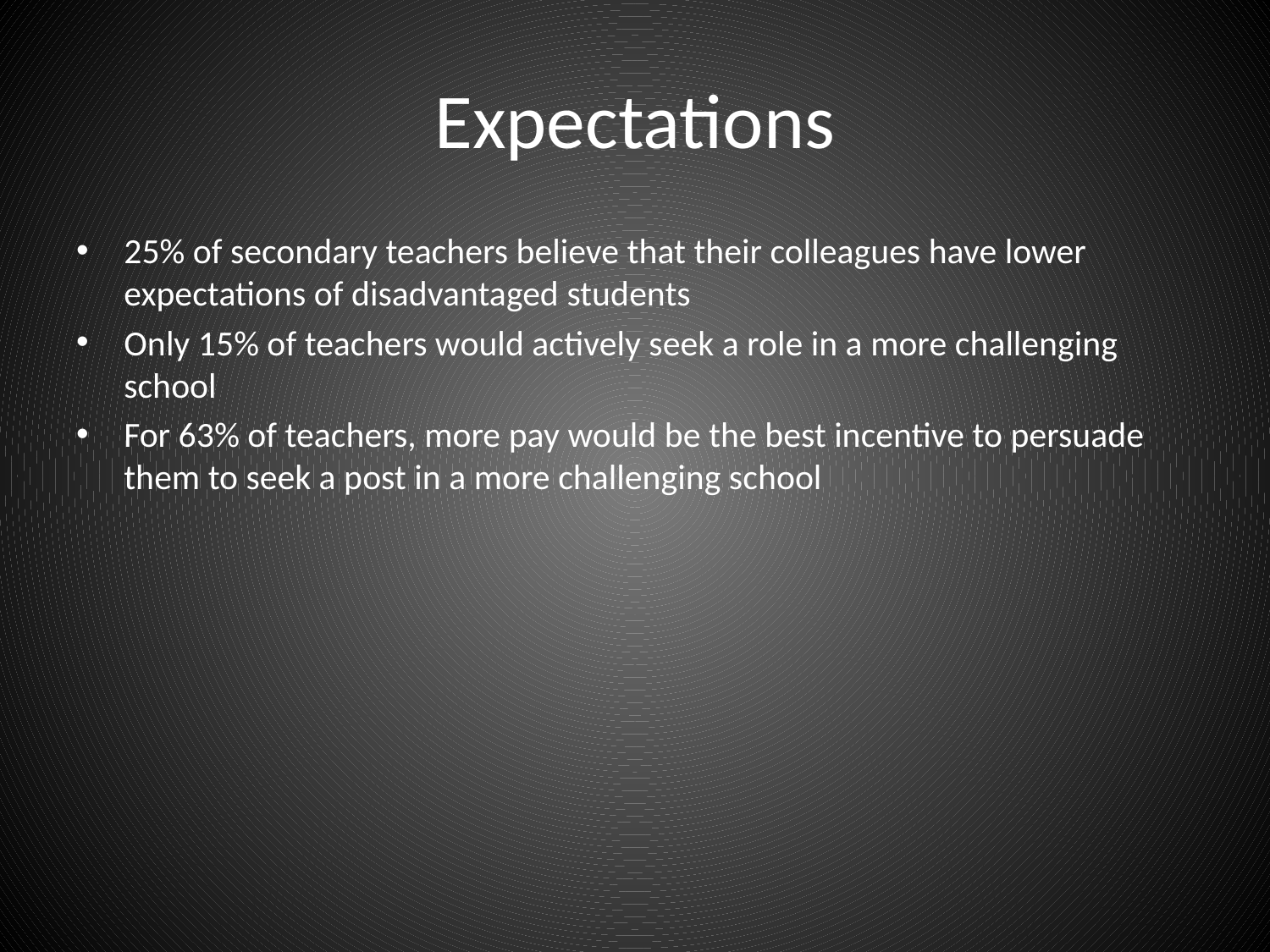

# Expectations
25% of secondary teachers believe that their colleagues have lower expectations of disadvantaged students
Only 15% of teachers would actively seek a role in a more challenging school
For 63% of teachers, more pay would be the best incentive to persuade them to seek a post in a more challenging school